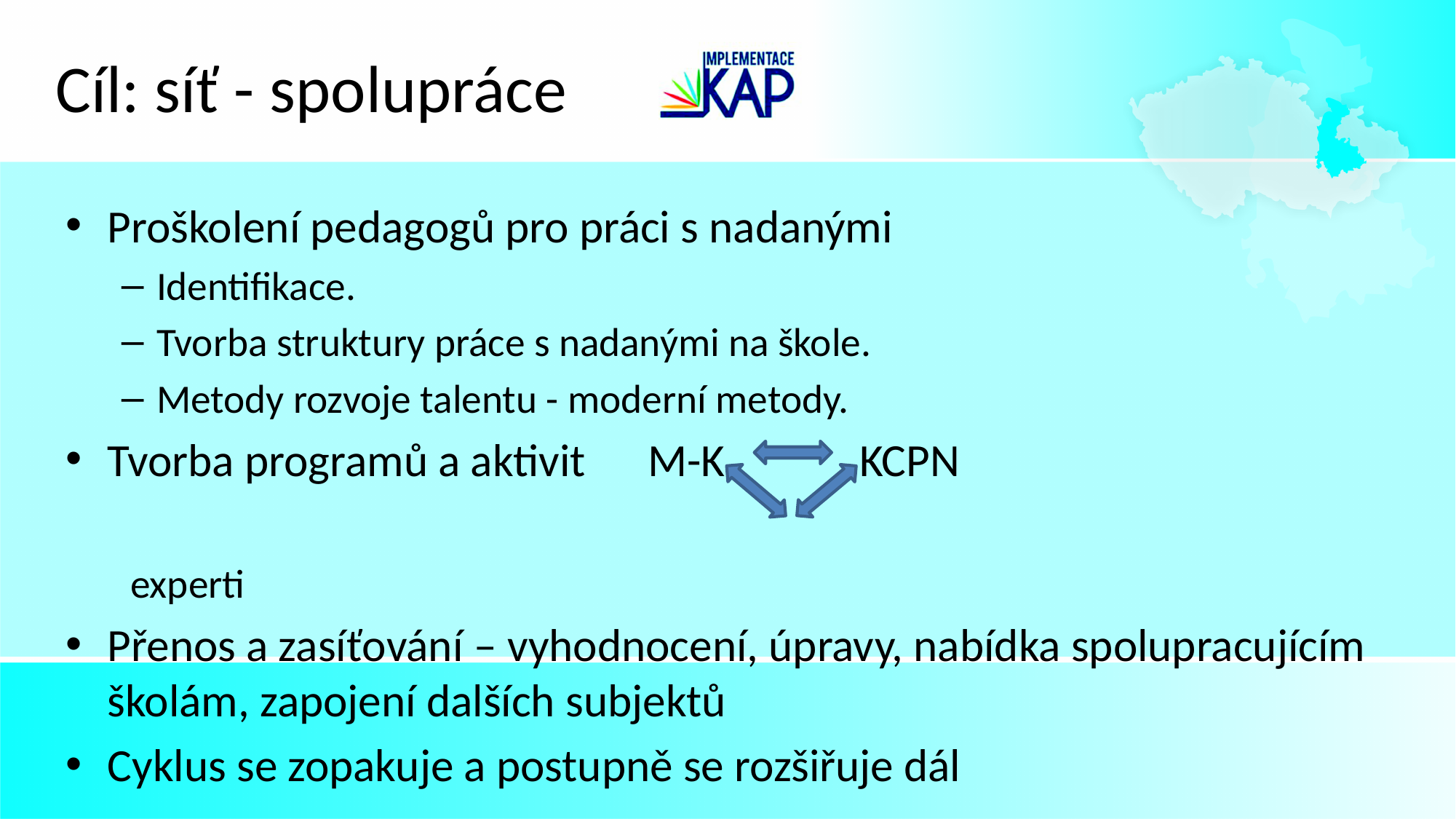

Cíl: síť - spolupráce
Proškolení pedagogů pro práci s nadanými
Identifikace.
Tvorba struktury práce s nadanými na škole.
Metody rozvoje talentu - moderní metody.
Tvorba programů a aktivit      M-K             KCPN

						 experti
Přenos a zasíťování – vyhodnocení, úpravy, nabídka spolupracujícím školám, zapojení dalších subjektů
Cyklus se zopakuje a postupně se rozšiřuje dál